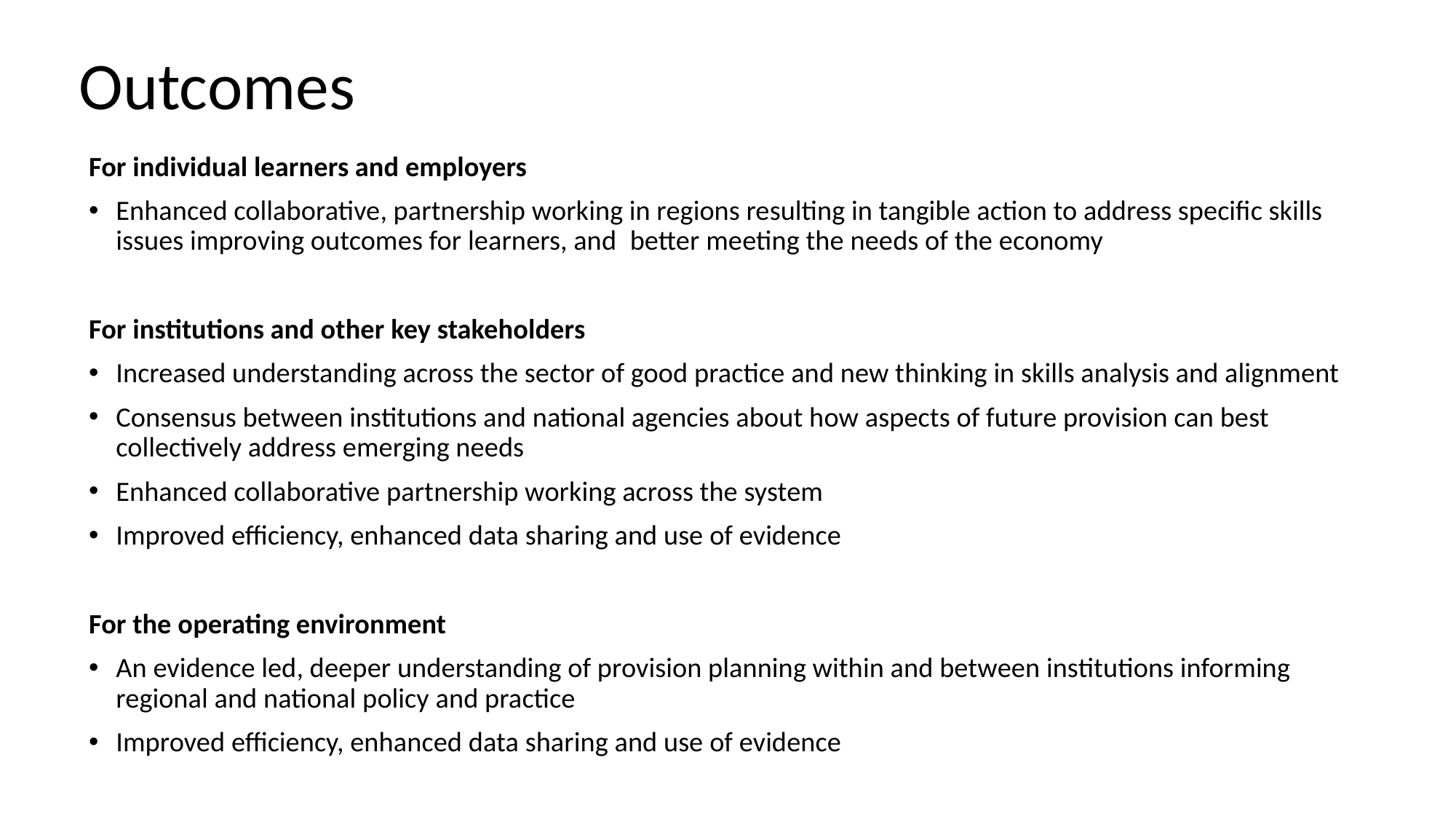

# Outcomes
For individual learners and employers
Enhanced collaborative, partnership working in regions resulting in tangible action to address specific skills issues improving outcomes for learners, and  better meeting the needs of the economy

For institutions and other key stakeholders
Increased understanding across the sector of good practice and new thinking in skills analysis and alignment
Consensus between institutions and national agencies about how aspects of future provision can best collectively address emerging needs
Enhanced collaborative partnership working across the system
Improved efficiency, enhanced data sharing and use of evidence

For the operating environment
An evidence led, deeper understanding of provision planning within and between institutions informing regional and national policy and practice
Improved efficiency, enhanced data sharing and use of evidence